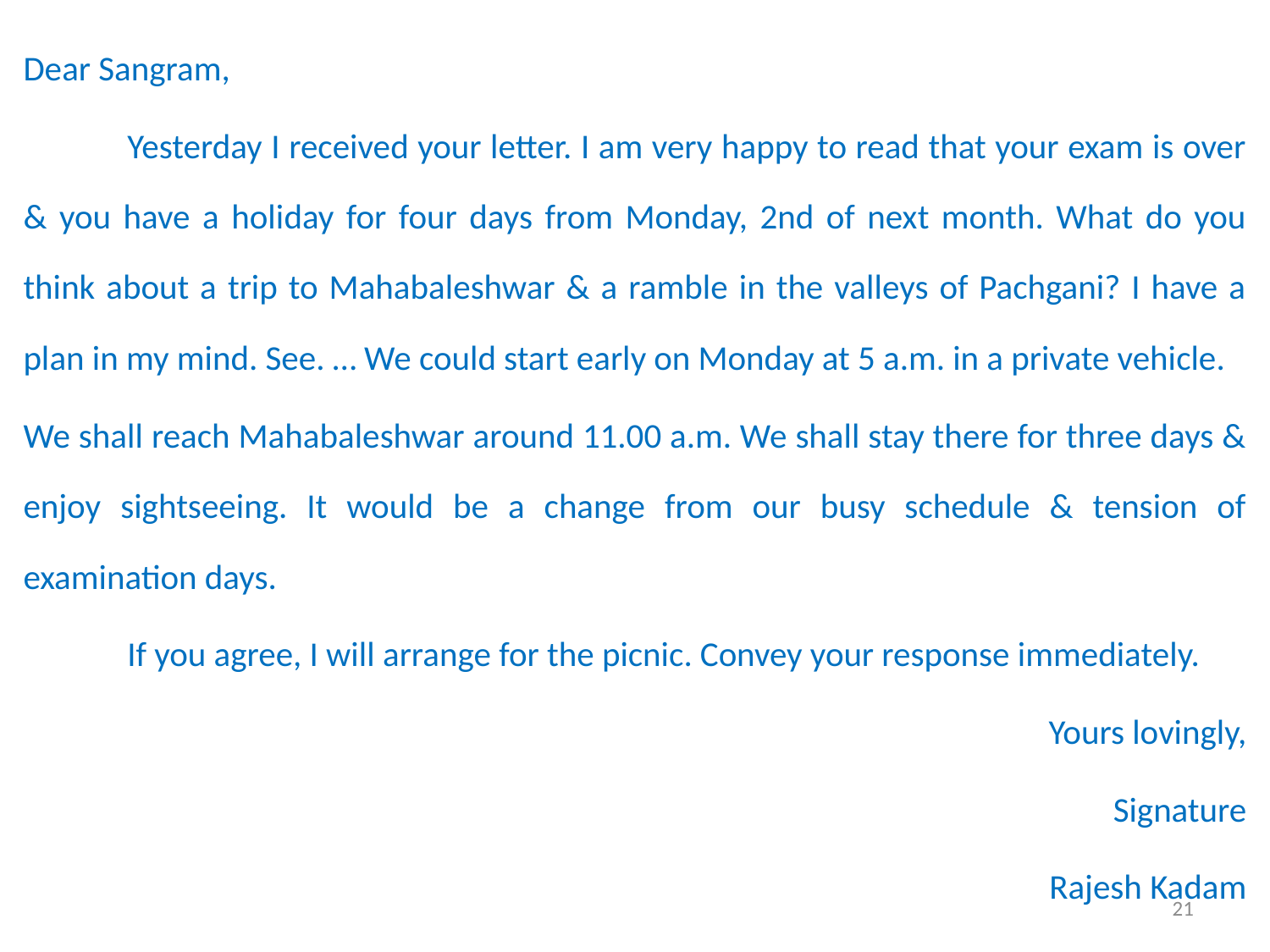

Dear Sangram,
	Yesterday I received your letter. I am very happy to read that your exam is over & you have a holiday for four days from Monday, 2nd of next month. What do you think about a trip to Mahabaleshwar & a ramble in the valleys of Pachgani? I have a plan in my mind. See. … We could start early on Monday at 5 a.m. in a private vehicle.
We shall reach Mahabaleshwar around 11.00 a.m. We shall stay there for three days & enjoy sightseeing. It would be a change from our busy schedule & tension of examination days.
 	If you agree, I will arrange for the picnic. Convey your response immediately.
Yours lovingly,
 Signature
 Rajesh Kadam

21